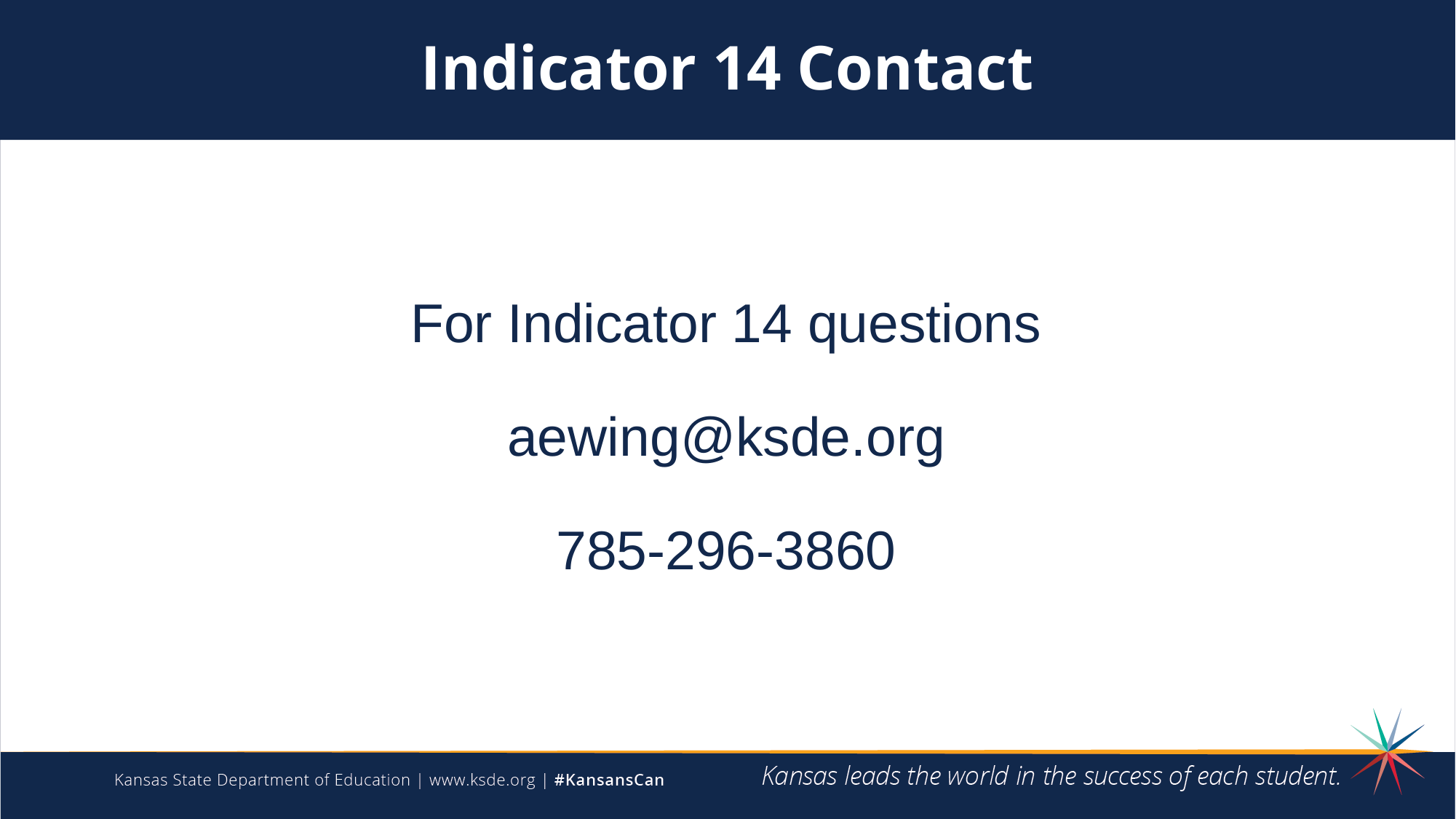

Indicator 14 Contact

For Indicator 14 questions
aewing@ksde.org
785-296-3860